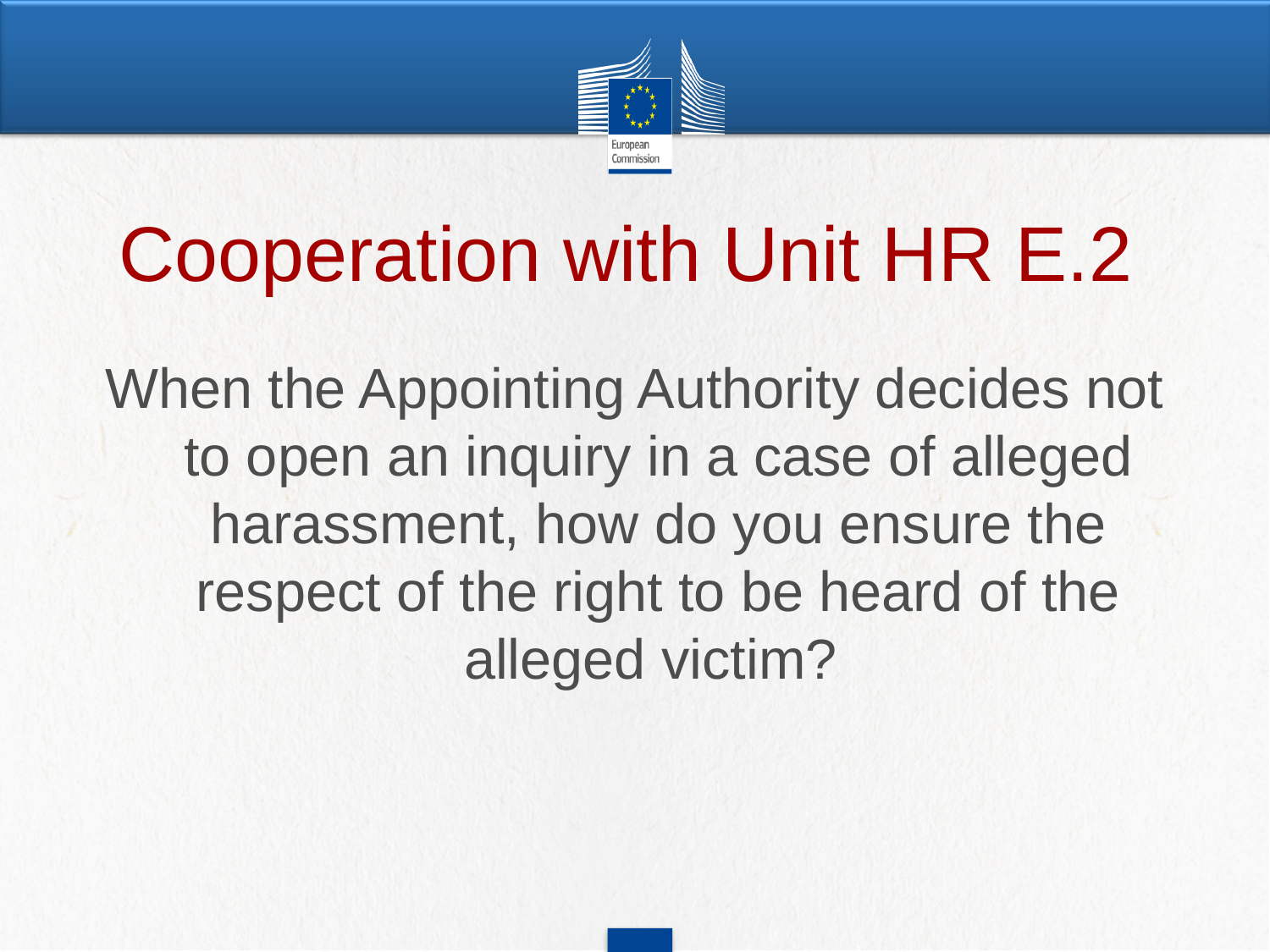

# Cooperation with Unit HR E.2
When the Appointing Authority decides not to open an inquiry in a case of alleged harassment, how do you ensure the respect of the right to be heard of the alleged victim?